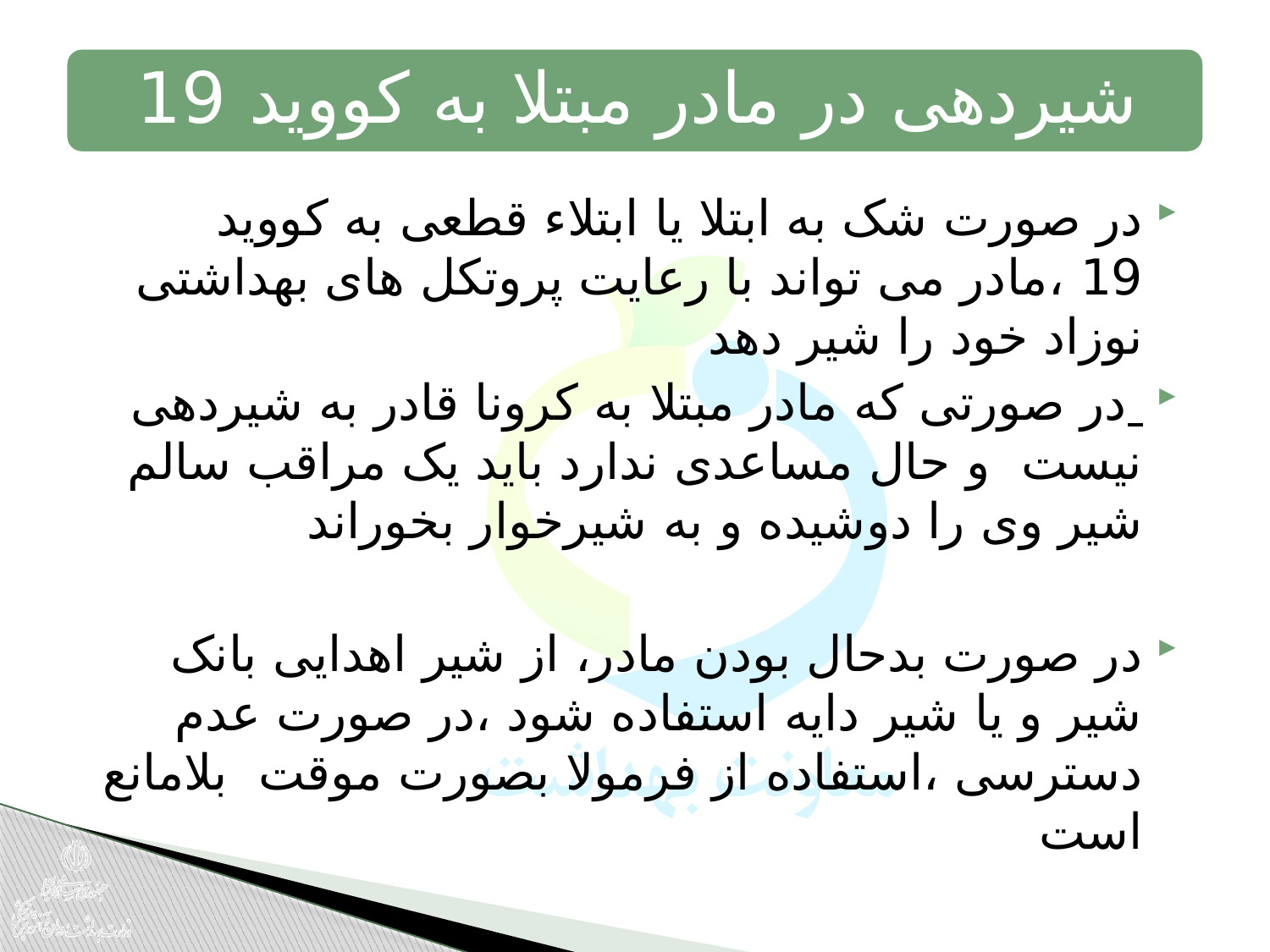

شیردهی در مادر مبتلا به کووید 19
در صورت شک به ابتلا یا ابتلاء قطعی به کووید 19 ،مادر می تواند با رعایت پروتکل های بهداشتی نوزاد خود را شیر دهد
 در صورتی که مادر مبتلا به کرونا قادر به شیردهی نیست  و حال مساعدی ندارد باید یک مراقب سالم شیر وی را دوشیده و به شیرخوار بخوراند

در صورت بدحال بودن مادر، از شیر اهدایی بانک شیر و یا شیر دایه استفاده شود ،در صورت عدم دسترسی ،استفاده از فرمولا بصورت موقت  بلامانع است